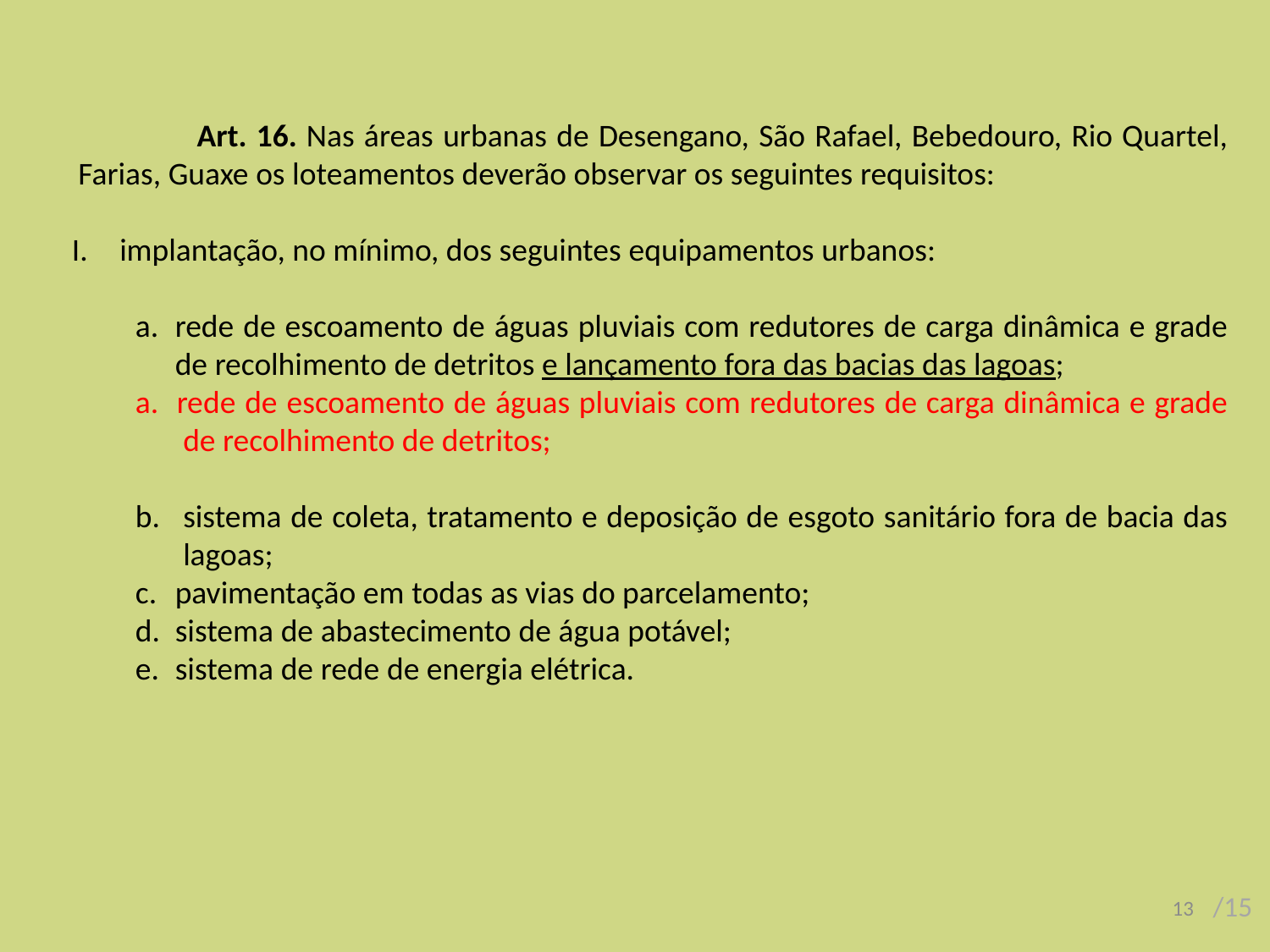

Art. 16. Nas áreas urbanas de Desengano, São Rafael, Bebedouro, Rio Quartel, Farias, Guaxe os loteamentos deverão observar os seguintes requisitos:

implantação, no mínimo, dos seguintes equipamentos urbanos:

rede de escoamento de águas pluviais com redutores de carga dinâmica e grade de recolhimento de detritos e lançamento fora das bacias das lagoas;
a.  rede de escoamento de águas pluviais com redutores de carga dinâmica e grade de recolhimento de detritos;

sistema de coleta, tratamento e deposição de esgoto sanitário fora de bacia das lagoas;
pavimentação em todas as vias do parcelamento;
sistema de abastecimento de água potável;
sistema de rede de energia elétrica.

13
/15